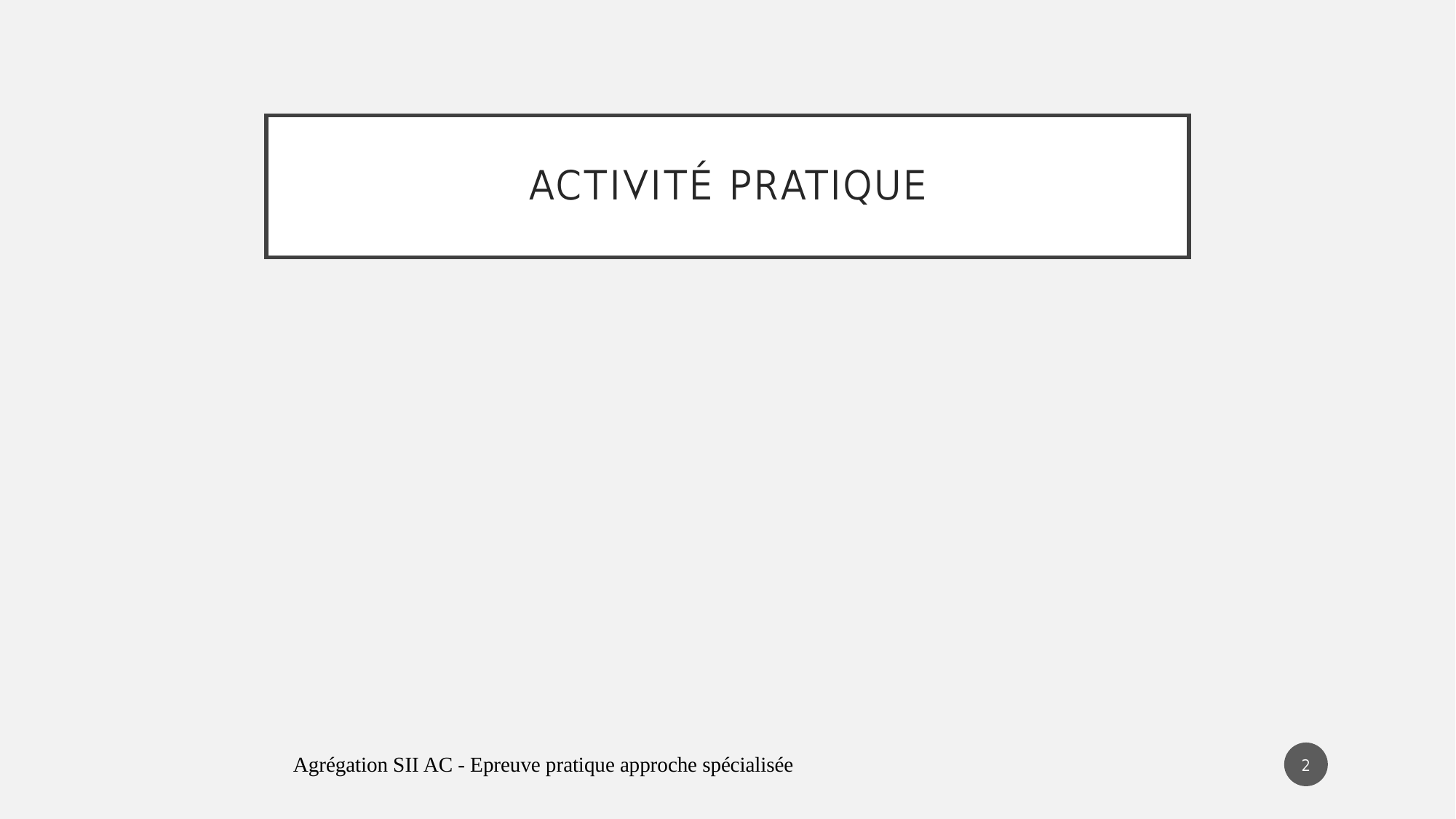

# Activité pratique
2
Agrégation SII AC - Epreuve pratique approche spécialisée